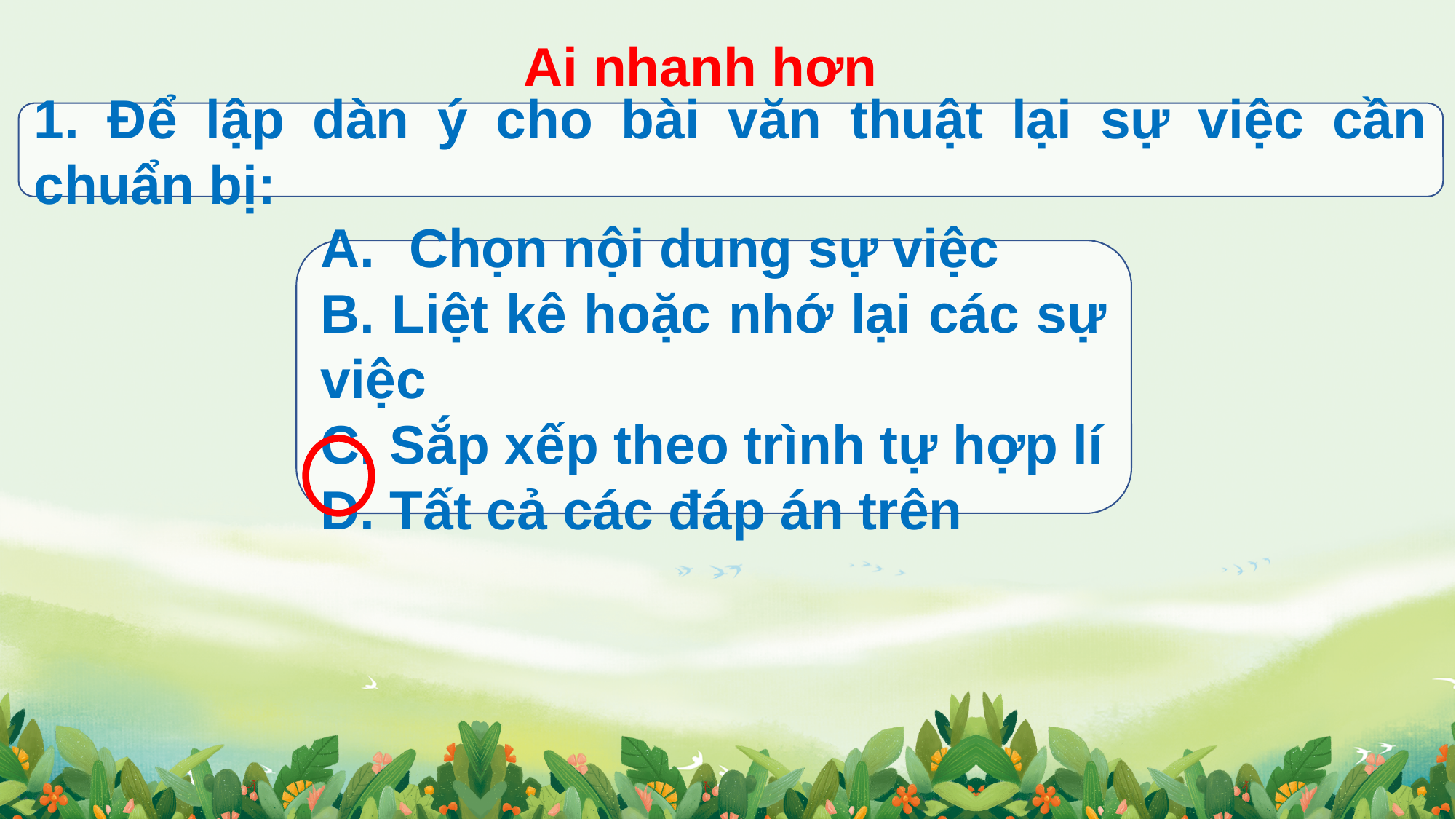

Ai nhanh hơn
1. Để lập dàn ý cho bài văn thuật lại sự việc cần chuẩn bị:
Chọn nội dung sự việc
B. Liệt kê hoặc nhớ lại các sự việc
C. Sắp xếp theo trình tự hợp lí
D. Tất cả các đáp án trên